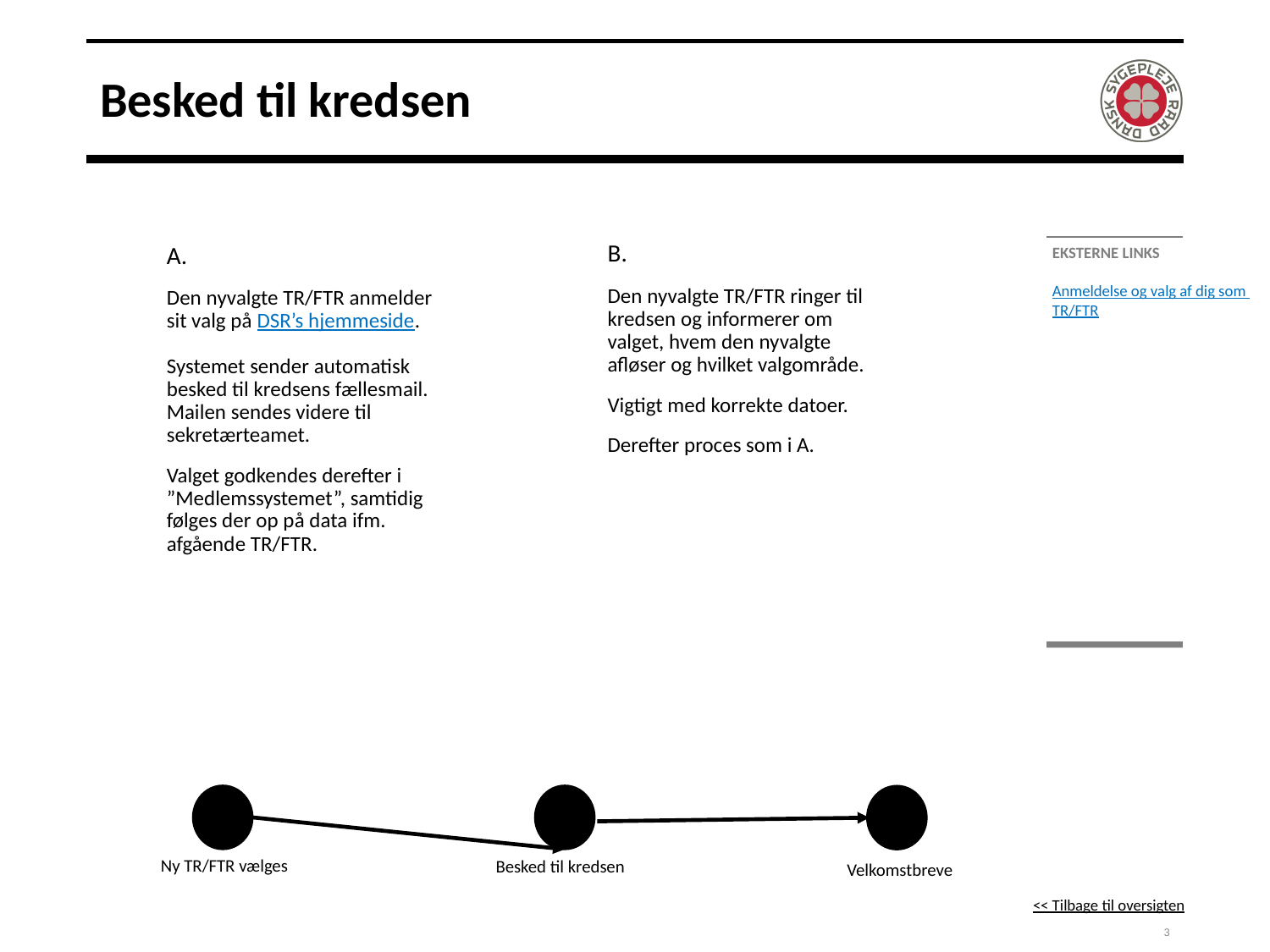

# Besked til kredsen
B.
Den nyvalgte TR/FTR ringer til kredsen og informerer om valget, hvem den nyvalgte afløser og hvilket valgområde.
Vigtigt med korrekte datoer.
Derefter proces som i A.
A.
Den nyvalgte TR/FTR anmelder sit valg på DSR’s hjemmeside.
Systemet sender automatisk besked til kredsens fællesmail.
Mailen sendes videre til sekretærteamet.
Valget godkendes derefter i ”Medlemssystemet”, samtidig følges der op på data ifm. afgående TR/FTR.
Eksterne links

Anmeldelse og
valg af dig som
TR/FTR

Ny TR/FTR vælges
Besked til kredsen
Velkomstbreve
<< Tilbage til oversigten
3